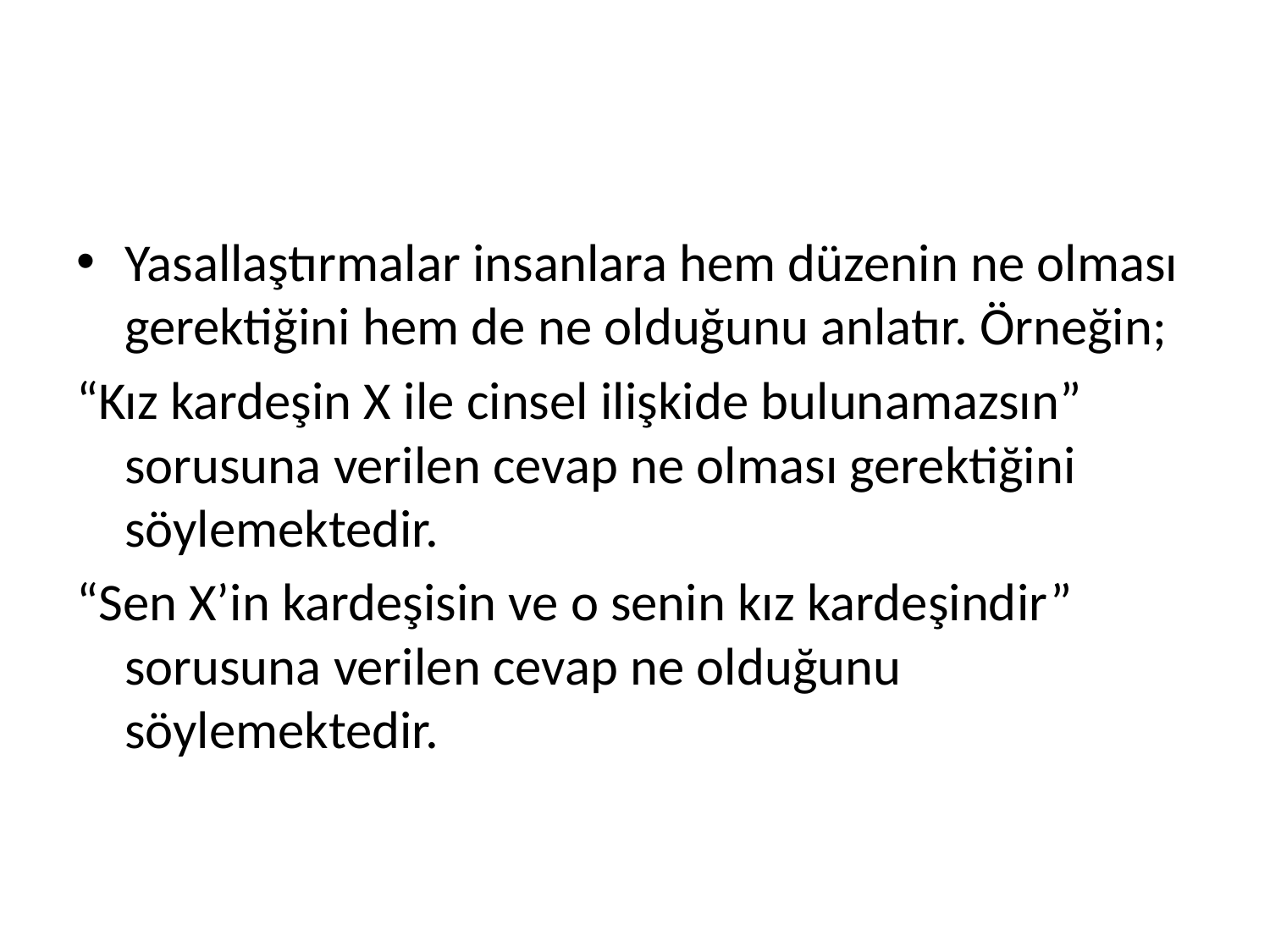

#
Yasallaştırmalar insanlara hem düzenin ne olması gerektiğini hem de ne olduğunu anlatır. Örneğin;
“Kız kardeşin X ile cinsel ilişkide bulunamazsın” sorusuna verilen cevap ne olması gerektiğini söylemektedir.
“Sen X’in kardeşisin ve o senin kız kardeşindir” sorusuna verilen cevap ne olduğunu söylemektedir.